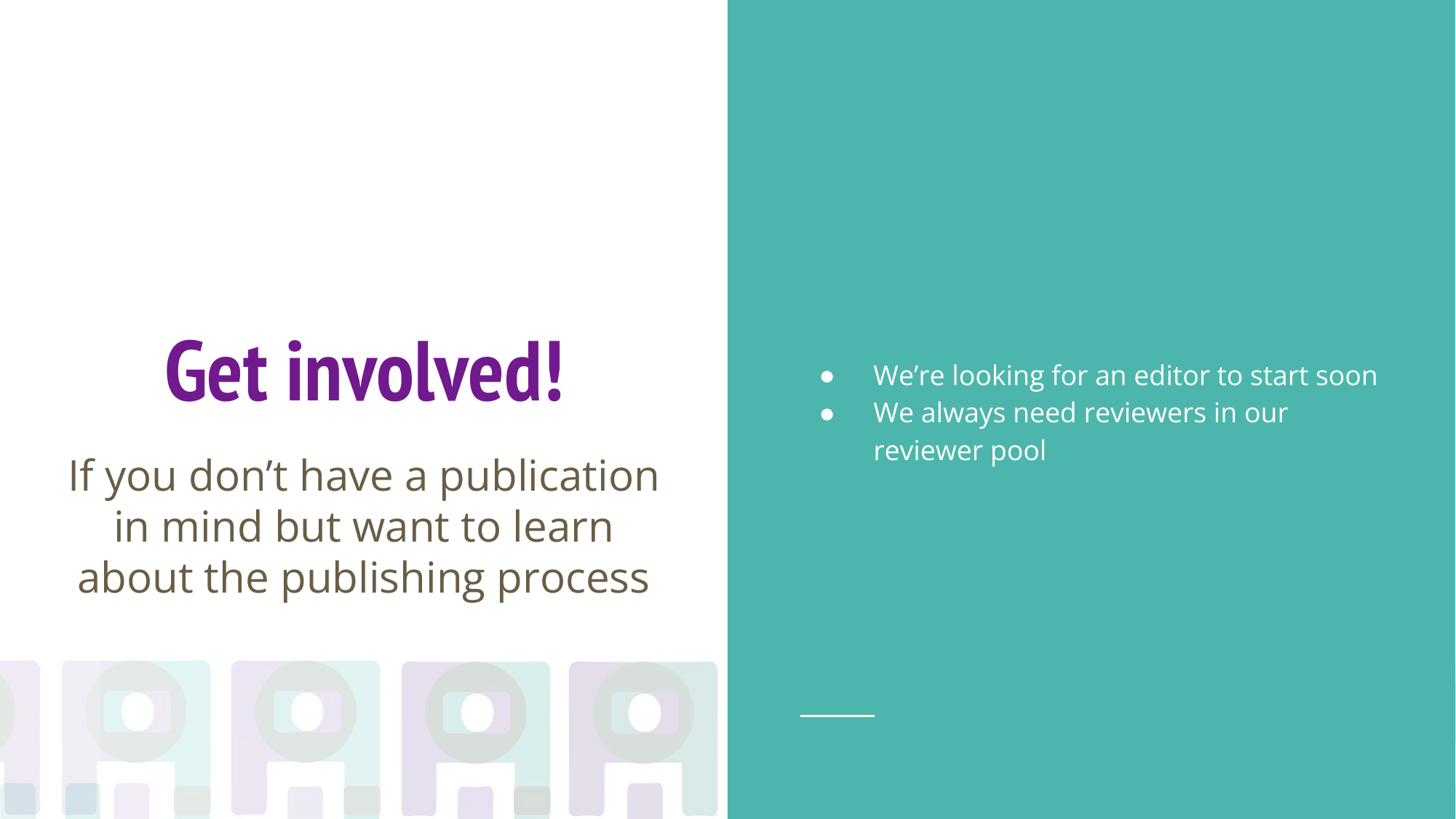

We’re looking for an editor to start soon
We always need reviewers in our reviewer pool
# Get involved!
If you don’t have a publication in mind but want to learn about the publishing process